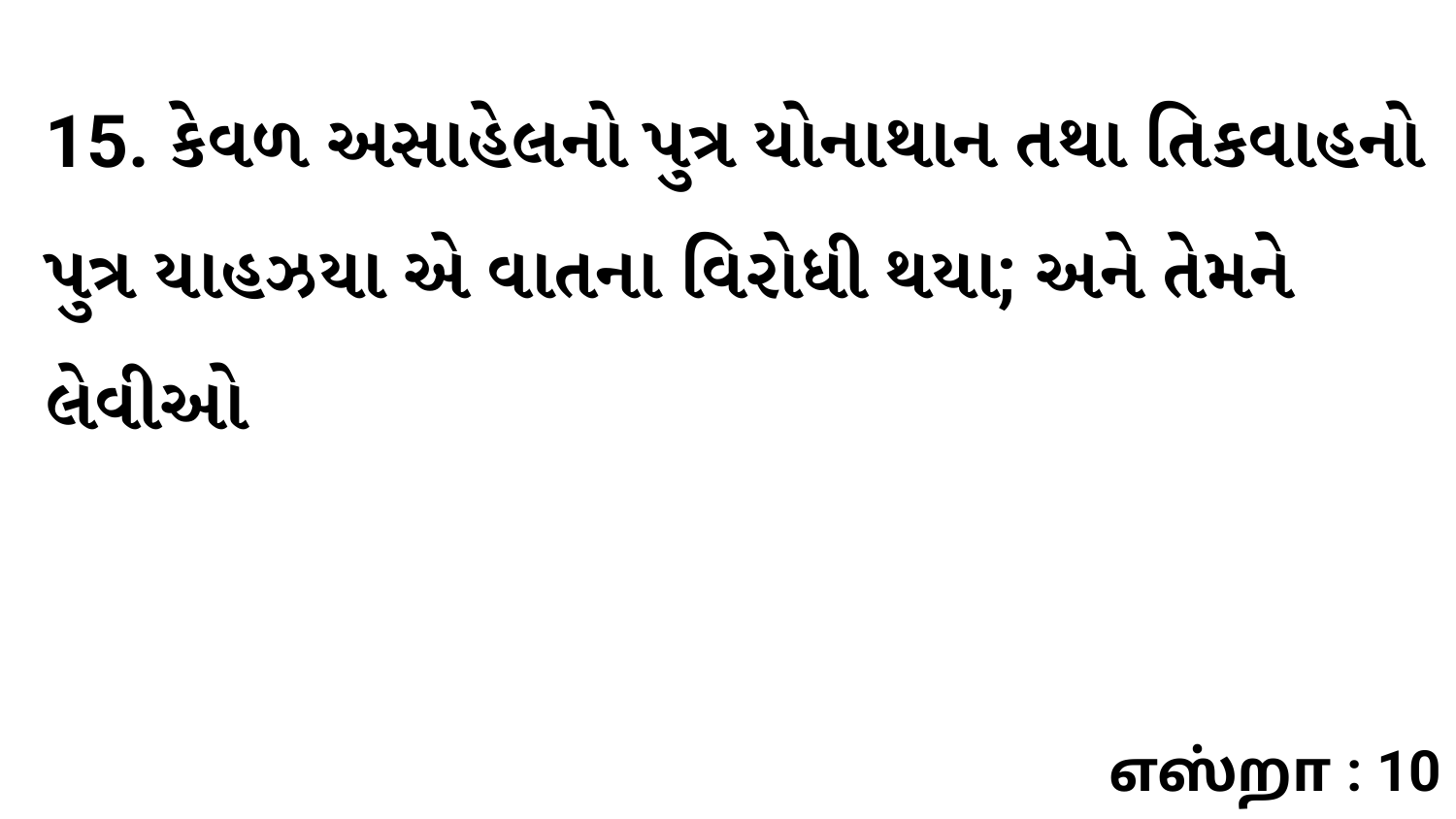

15. કેવળ અસાહેલનો પુત્ર યોનાથાન તથા તિકવાહનો પુત્ર યાહઝયા એ વાતના વિરોધી થયા; અને તેમને લેવીઓ
எஸ்றா : 10